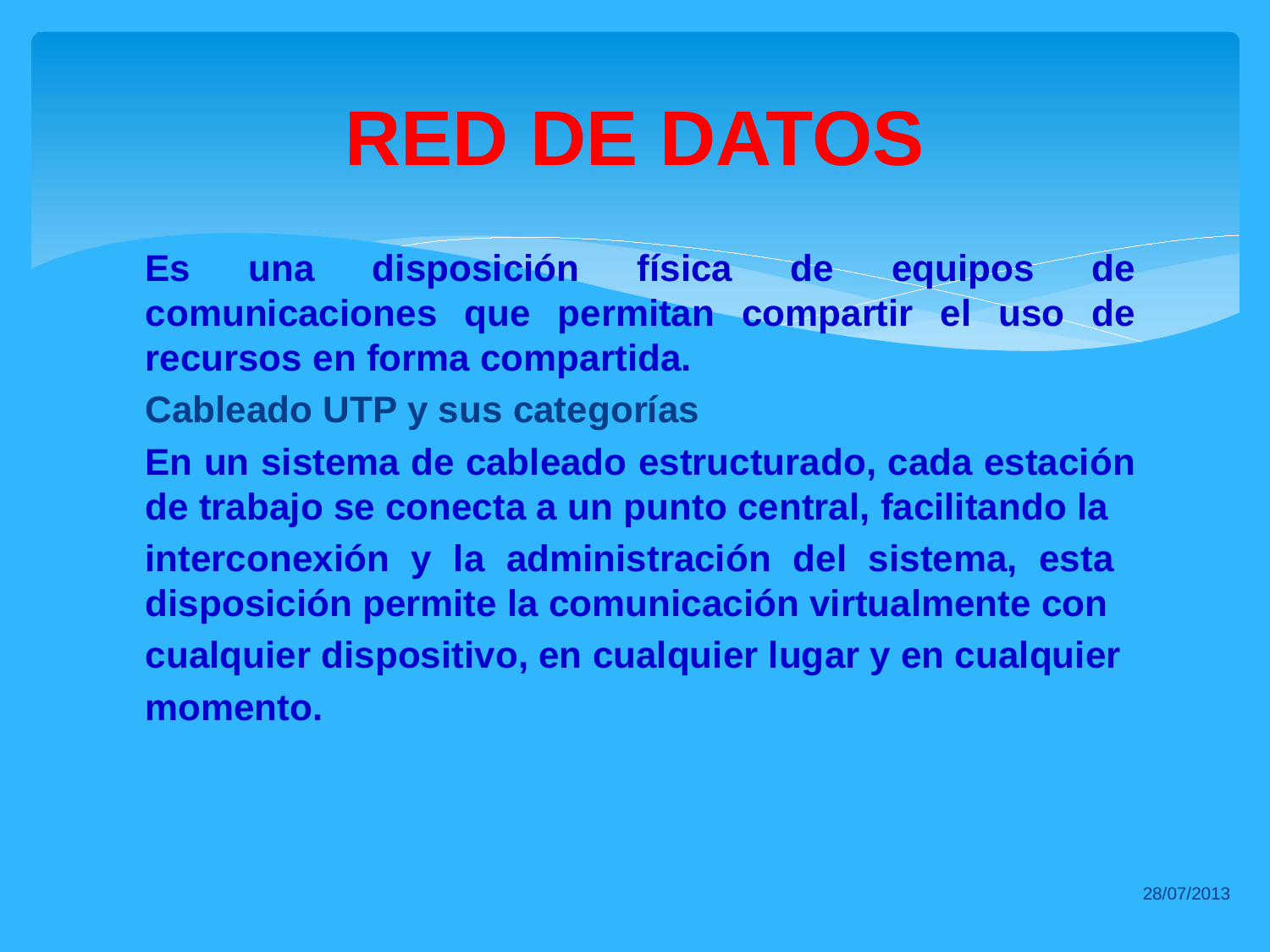

# RED DE DATOS
Es una disposición física de equipos de comunicaciones que permitan compartir el uso de recursos en forma compartida.
Cableado UTP y sus categorías
En un sistema de cableado estructurado, cada estación de trabajo se conecta a un punto central, facilitando la
interconexión y la administración del sistema, esta  disposición permite la comunicación virtualmente con
cualquier dispositivo, en cualquier lugar y en cualquier
momento.
28/07/2013